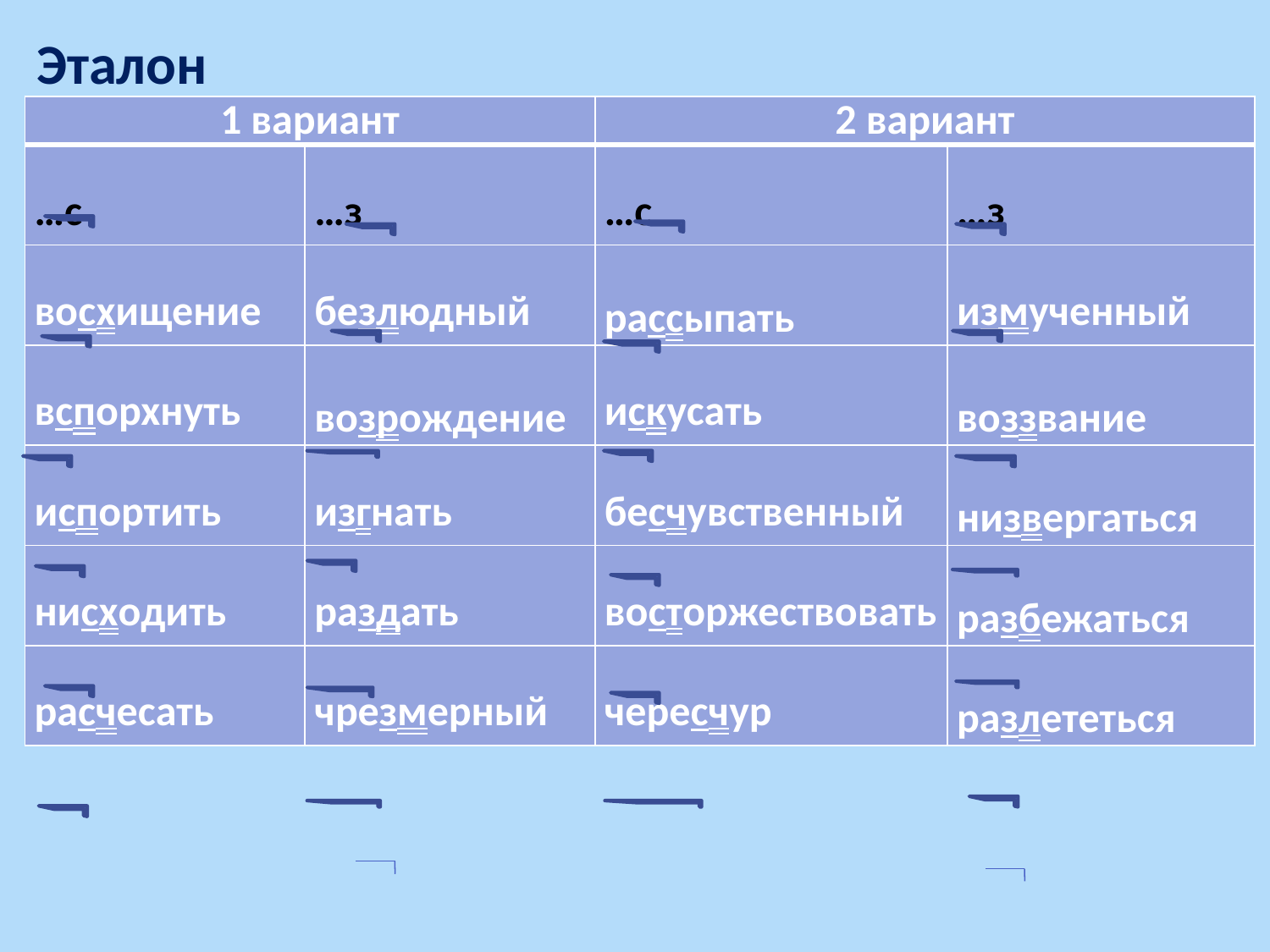

Эталон
| 1 вариант |  | 2 вариант |  |
| --- | --- | --- | --- |
| …с | …з | …с | …з |
| восхищение | безлюдный | рассыпать | измученный |
| вспорхнуть | возрождение | искусать | воззвание |
| испортить | изгнать | бесчувственный | низвергаться |
| нисходить | раздать | восторжествовать | разбежаться |
| расчесать | чрезмерный | чересчур | разлететься |